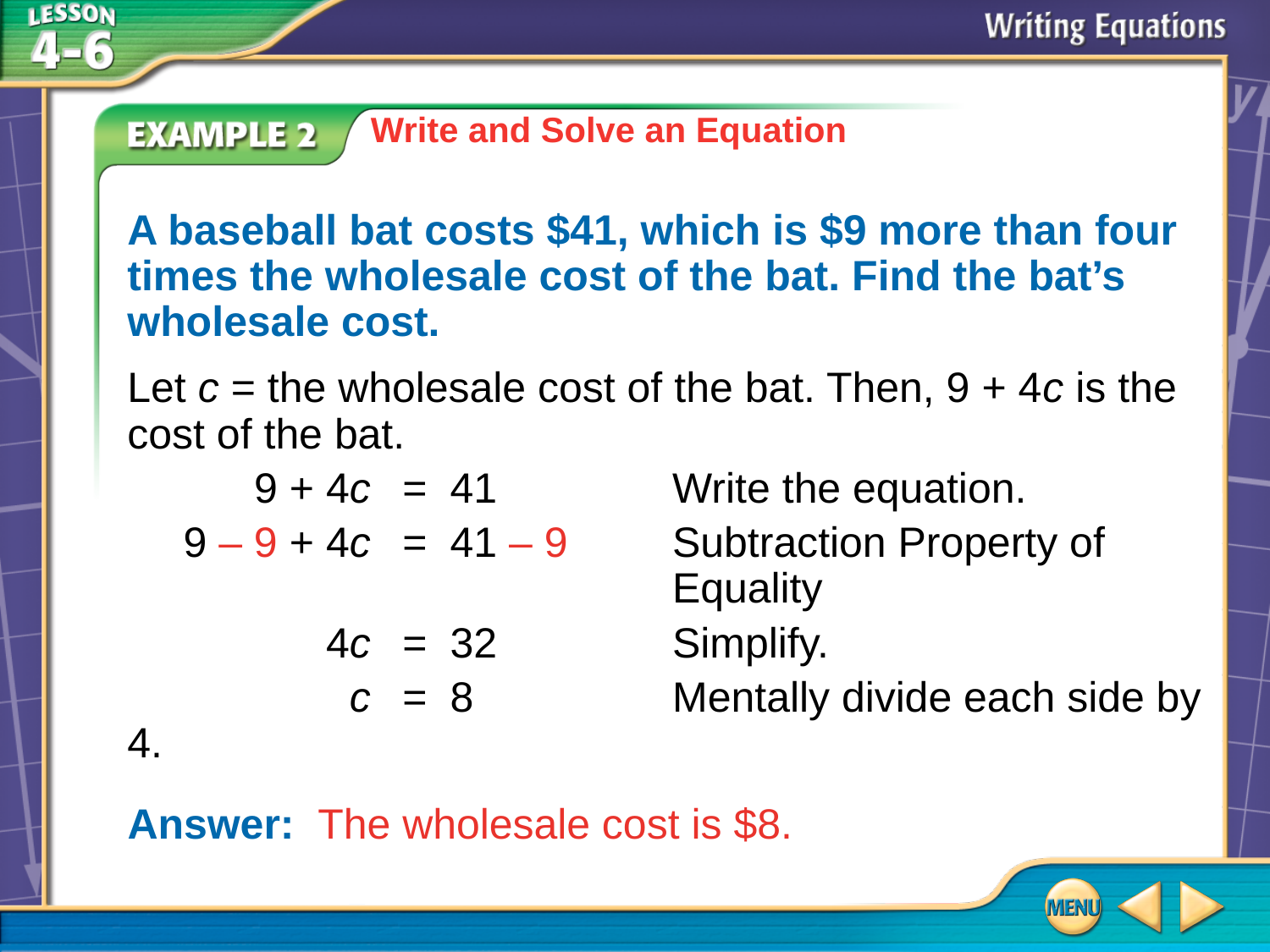

Write and Solve an Equation
	A baseball bat costs $41, which is $9 more than four times the wholesale cost of the bat. Find the bat’s wholesale cost.
Let c = the wholesale cost of the bat. Then, 9 + 4c is the cost of the bat.
	9 + 4c	=	41	Write the equation.
	9 – 9 + 4c	=	41 – 9	Subtraction Property of
				Equality
	4c	=	32	Simplify.
	c	=	8	Mentally divide each side by 4.
Answer: 	The wholesale cost is $8.
# Example 2